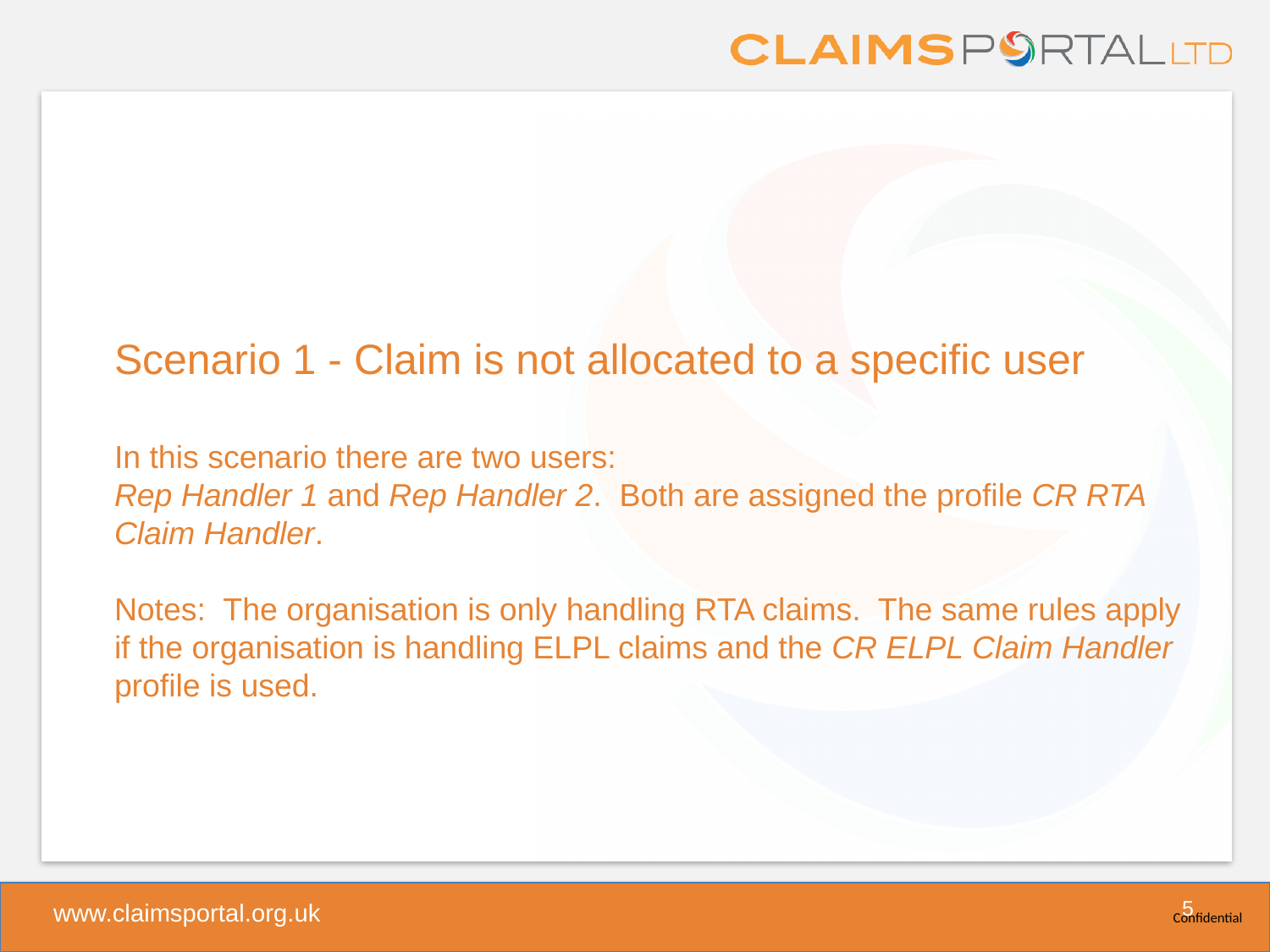

Scenario 1 - Claim is not allocated to a specific user
In this scenario there are two users:
Rep Handler 1 and Rep Handler 2.  Both are assigned the profile CR RTA Claim Handler.

Notes:  The organisation is only handling RTA claims.  The same rules apply if the organisation is handling ELPL claims and the CR ELPL Claim Handler profile is used.
5